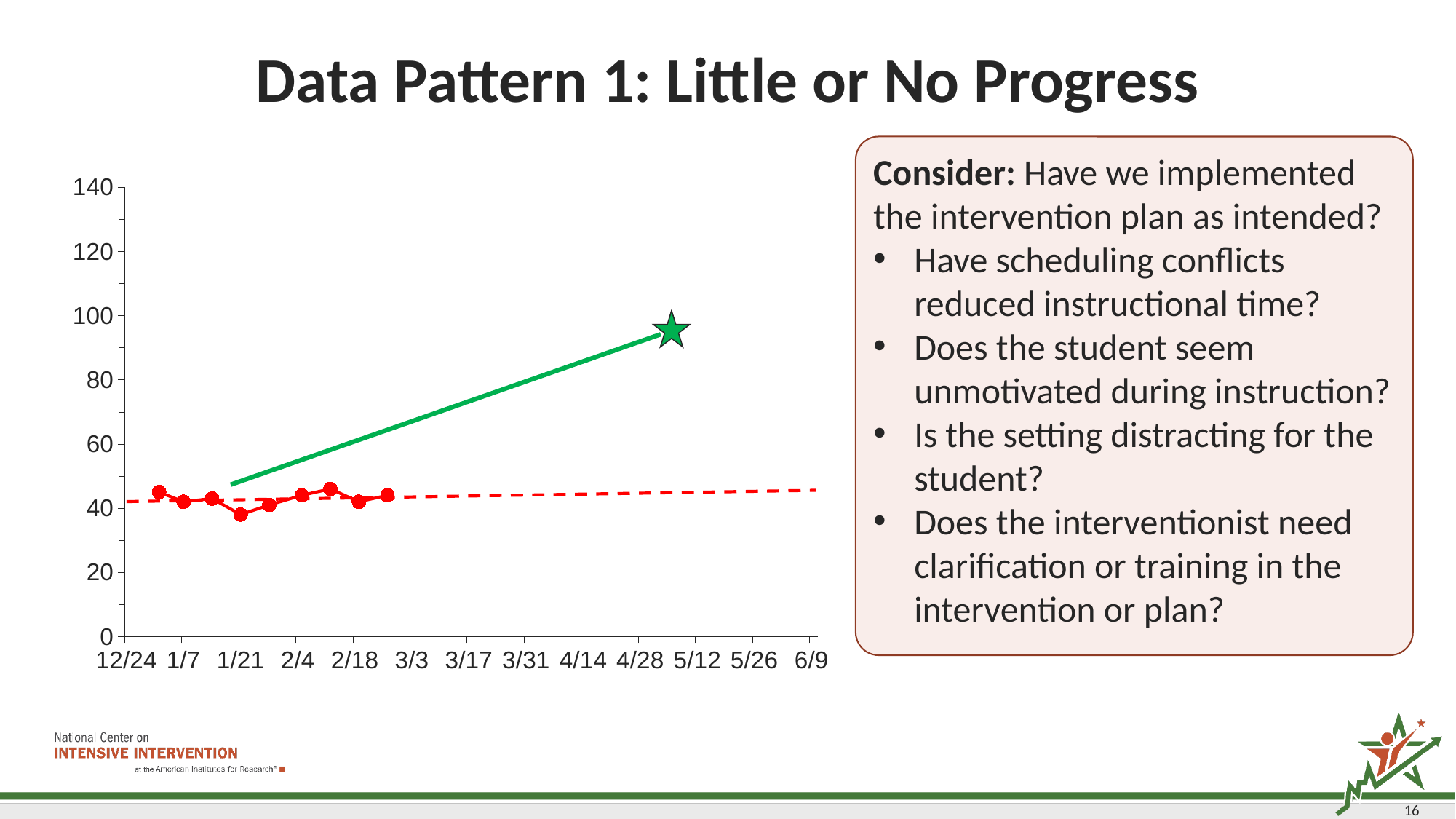

# Data Pattern 1: Little or No Progress
Consider: Have we implemented the intervention plan as intended?
Have scheduling conflicts reduced instructional time?
Does the student seem unmotivated during instruction?
Is the setting distracting for the student?
Does the interventionist need clarification or training in the intervention or plan?

### Chart

| Category | East |
|---|---|
| 39440 | None |
| 39448 | 45.0 |
| 39454 | 42.0 |
| 39461 | 43.0 |
| 39468 | 38.0 |
| 39475 | 41.0 |
| 39483 | 44.0 |
| 39490 | 46.0 |
| 39497 | 42.0 |
| 39504 | 44.0 |
| 39511 | None |
| 39518 | None |
| 39525 | None |
| 39532 | None |
| 39540 | None |
| 39547 | None |
| 39554 | None |
| 39561 | None |
| 39569 | None |
| 39576 | None |
| 39583 | None |
| 39590 | None |
| 39597 | None |
| 39602 | None |
| 39609 | None |

16